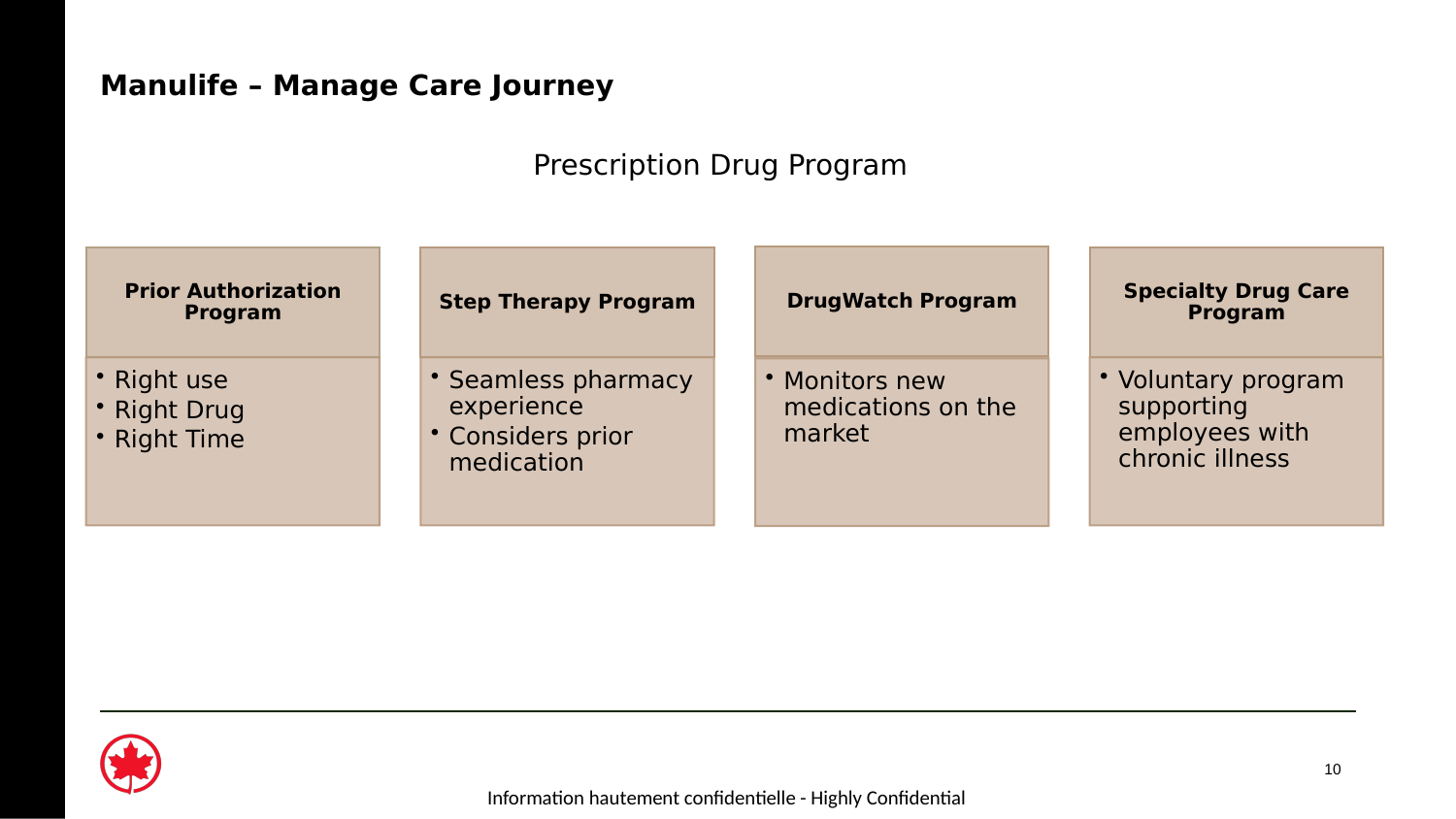

Manulife – Manage Care Journey
# Prescription Drug Program
Prior Authorization Program
Right use
Right Drug
Right Time
Step Therapy Program
Seamless pharmacy experience
Considers prior medication
DrugWatch Program
Monitors new medications on the market
Specialty Drug Care Program
Voluntary program supporting employees with chronic illness
10